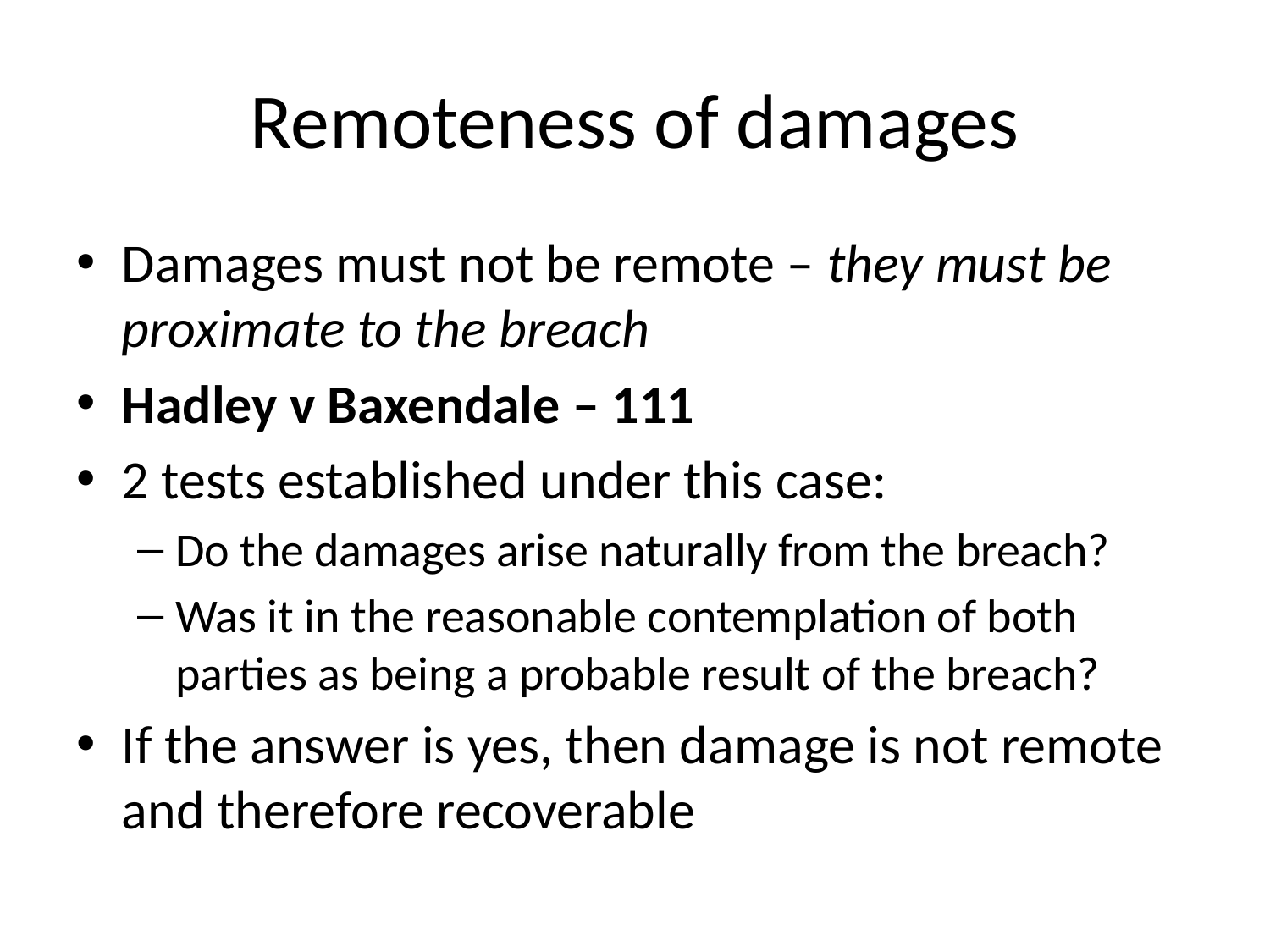

# Remoteness of damages
Damages must not be remote – they must be proximate to the breach
Hadley v Baxendale – 111
2 tests established under this case:
Do the damages arise naturally from the breach?
Was it in the reasonable contemplation of both parties as being a probable result of the breach?
If the answer is yes, then damage is not remote and therefore recoverable